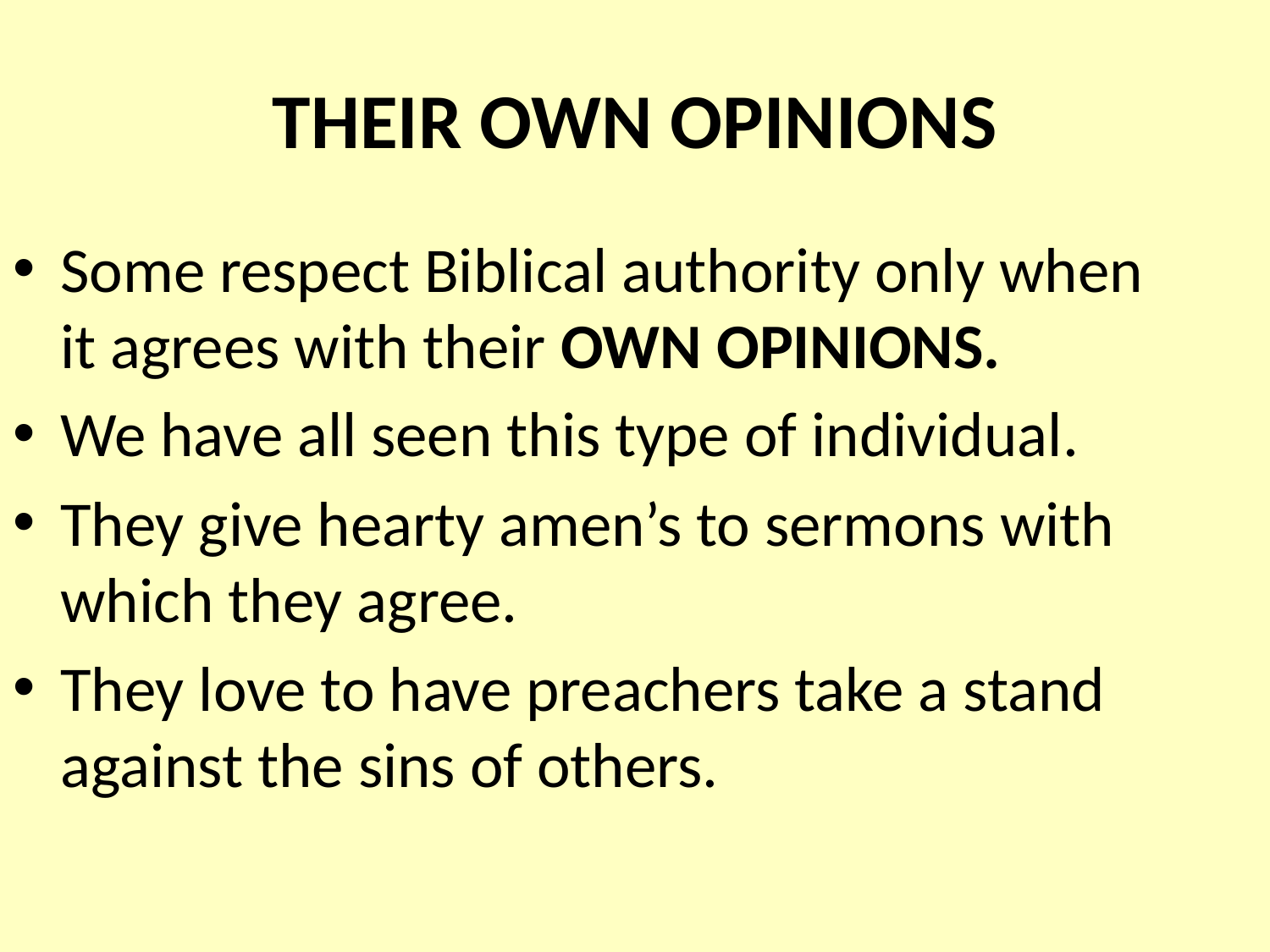

# THEIR OWN OPINIONS
Some respect Biblical authority only when it agrees with their OWN OPINIONS.
We have all seen this type of individual.
They give hearty amen’s to sermons with which they agree.
They love to have preachers take a stand against the sins of others.